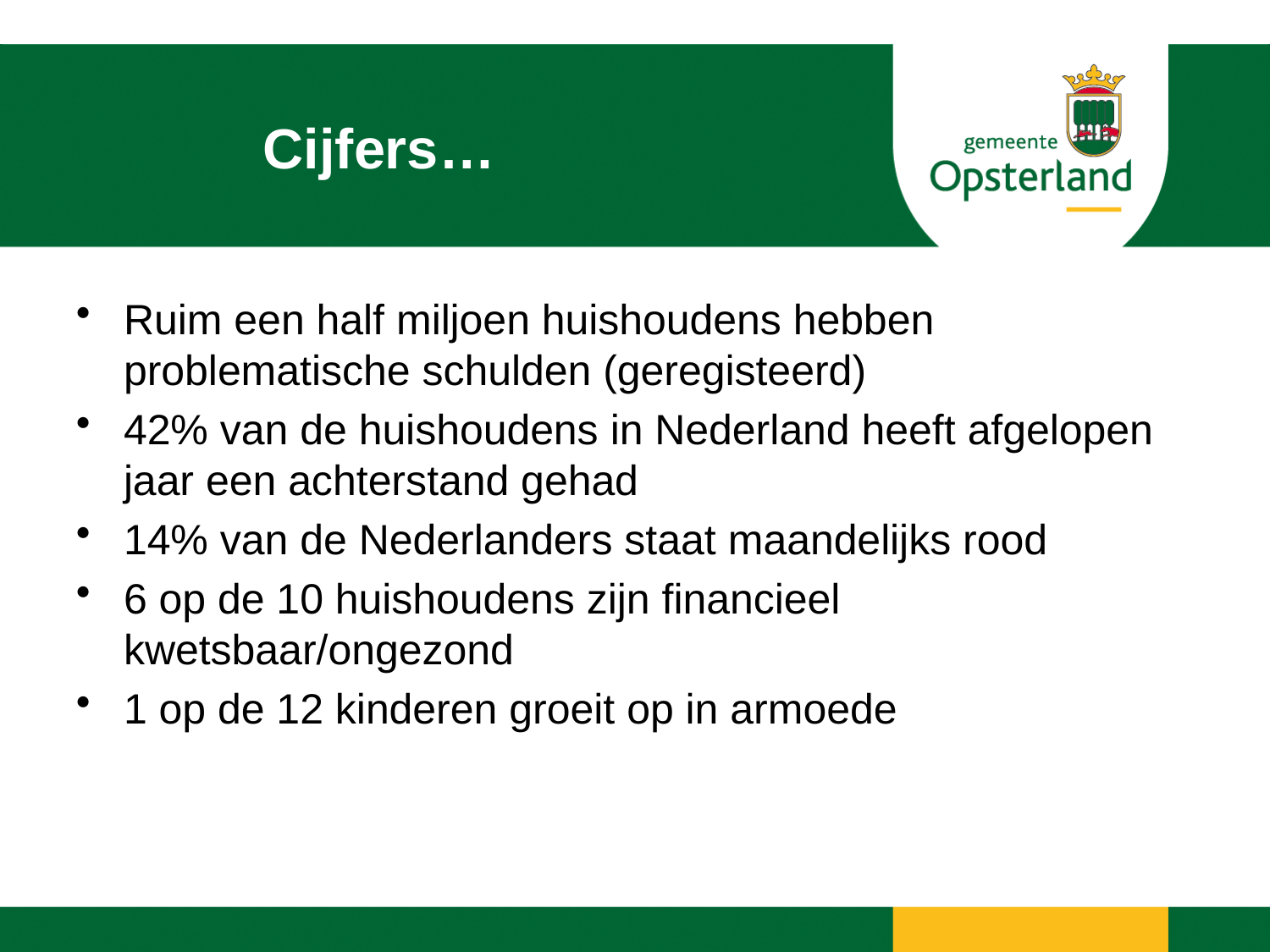

# Cijfers…
Ruim een half miljoen huishoudens hebben problematische schulden (geregisteerd)
42% van de huishoudens in Nederland heeft afgelopen jaar een achterstand gehad
14% van de Nederlanders staat maandelijks rood
6 op de 10 huishoudens zijn financieel kwetsbaar/ongezond
1 op de 12 kinderen groeit op in armoede